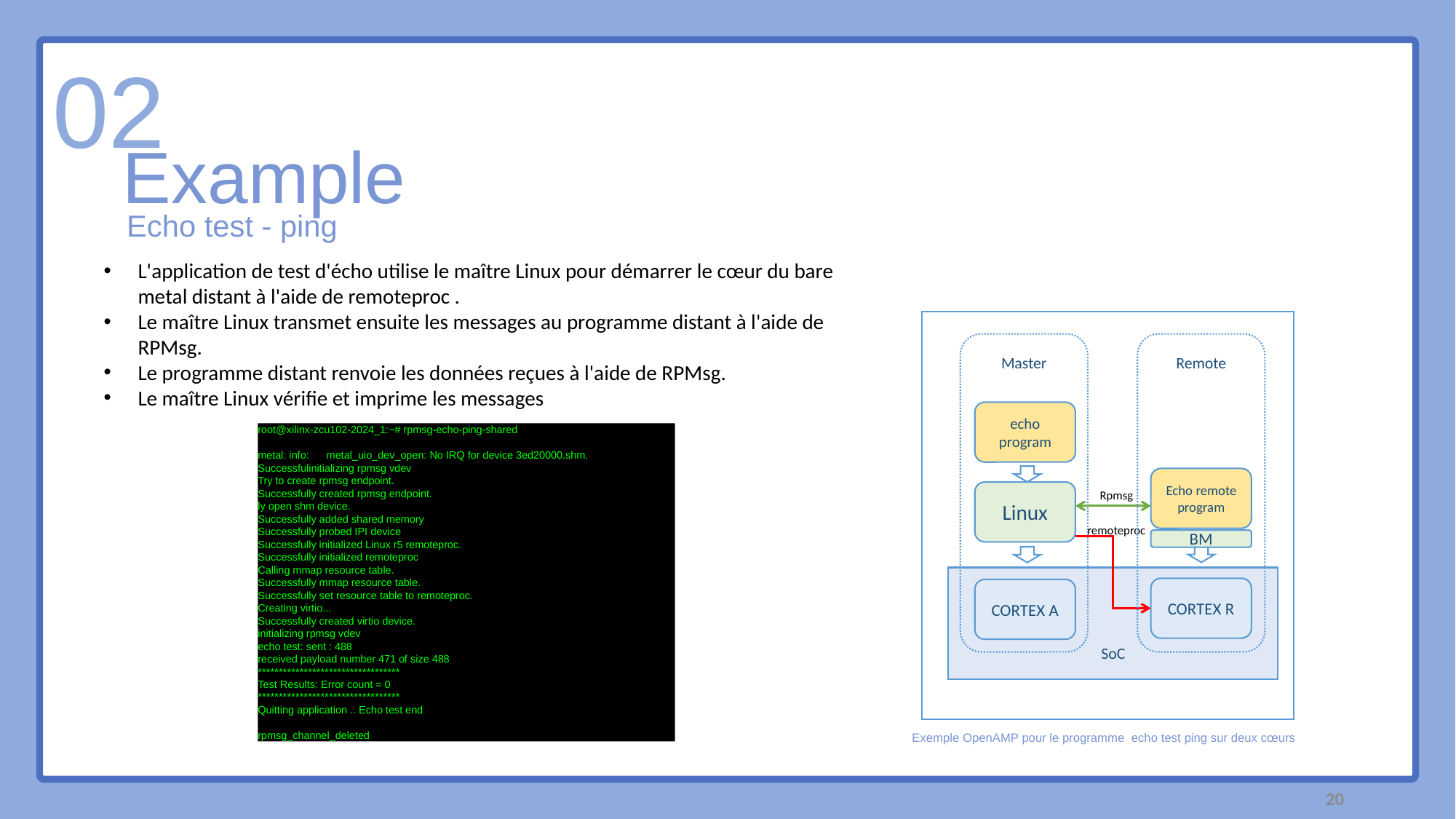

02

Example

Echo test - ping
L'application de test d'écho utilise le maître Linux pour démarrer le cœur du bare metal distant à l'aide de remoteproc .
Le maître Linux transmet ensuite les messages au programme distant à l'aide de RPMsg.
Le programme distant renvoie les données reçues à l'aide de RPMsg.
Le maître Linux vérifie et imprime les messages

Master

Remote

echo program

Echo remote program
Linux
Rpmsg
remoteproc
BM

SoC
CORTEX R
CORTEX A
Exemple OpenAMP pour le programme  echo test ping sur deux cœurs
root@xilinx-zcu102-2024_1:~# rpmsg-echo-ping-shared

metal: info:      metal_uio_dev_open: No IRQ for device 3ed20000.shm.
Successfulinitializing rpmsg vdev
Try to create rpmsg endpoint.
Successfully created rpmsg endpoint.
ly open shm device.
Successfully added shared memory
Successfully probed IPI device
Successfully initialized Linux r5 remoteproc.
Successfully initialized remoteproc
Calling mmap resource table.
Successfully mmap resource table.
Successfully set resource table to remoteproc.
Creating virtio...
Successfully created virtio device.
initializing rpmsg vdev
echo test: sent : 488
received payload number 471 of size 488
**********************************
Test Results: Error count = 0
**********************************
Quitting application .. Echo test end

rpmsg_channel_deleted
20